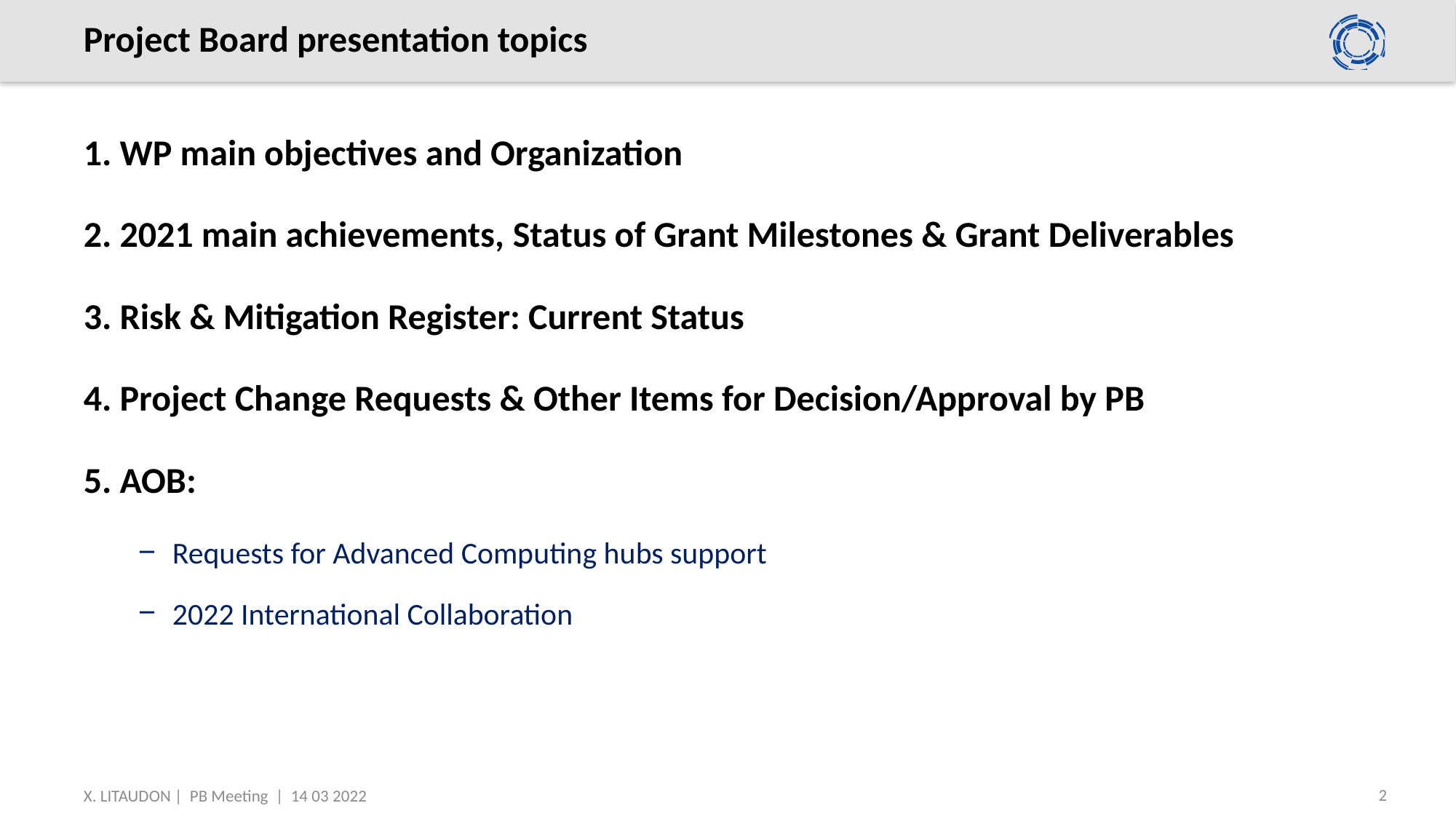

# Project Board presentation topics
1. WP main objectives and Organization
2. 2021 main achievements, Status of Grant Milestones & Grant Deliverables
3. Risk & Mitigation Register: Current Status
4. Project Change Requests & Other Items for Decision/Approval by PB
5. AOB:
Requests for Advanced Computing hubs support
2022 International Collaboration

2
X. LITAUDON |  PB Meeting  |  14 03 2022